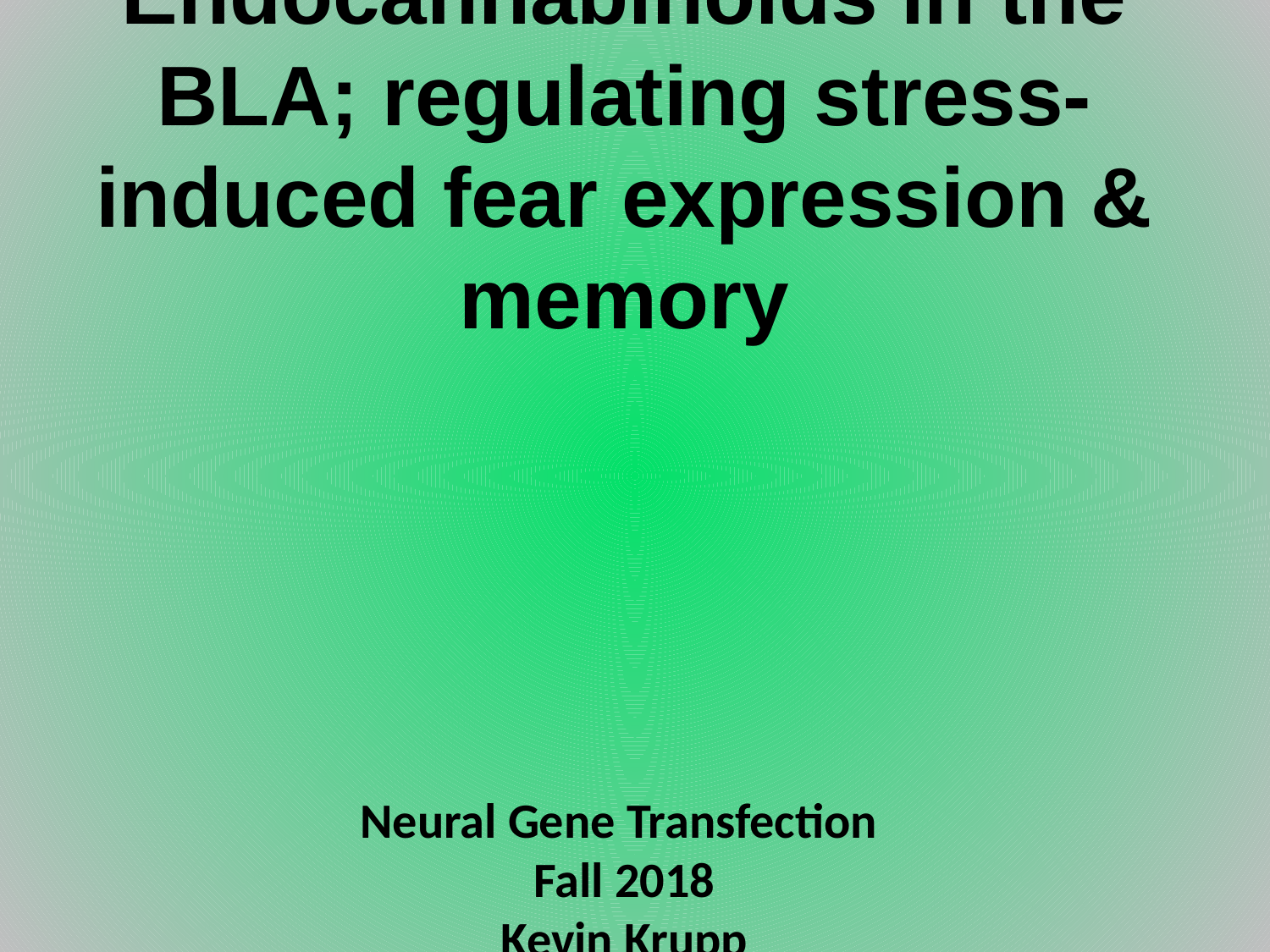

# Endocannabinoids in the BLA; regulating stress-induced fear expression & memory
Neural Gene Transfection
Fall 2018
Kevin Krupp